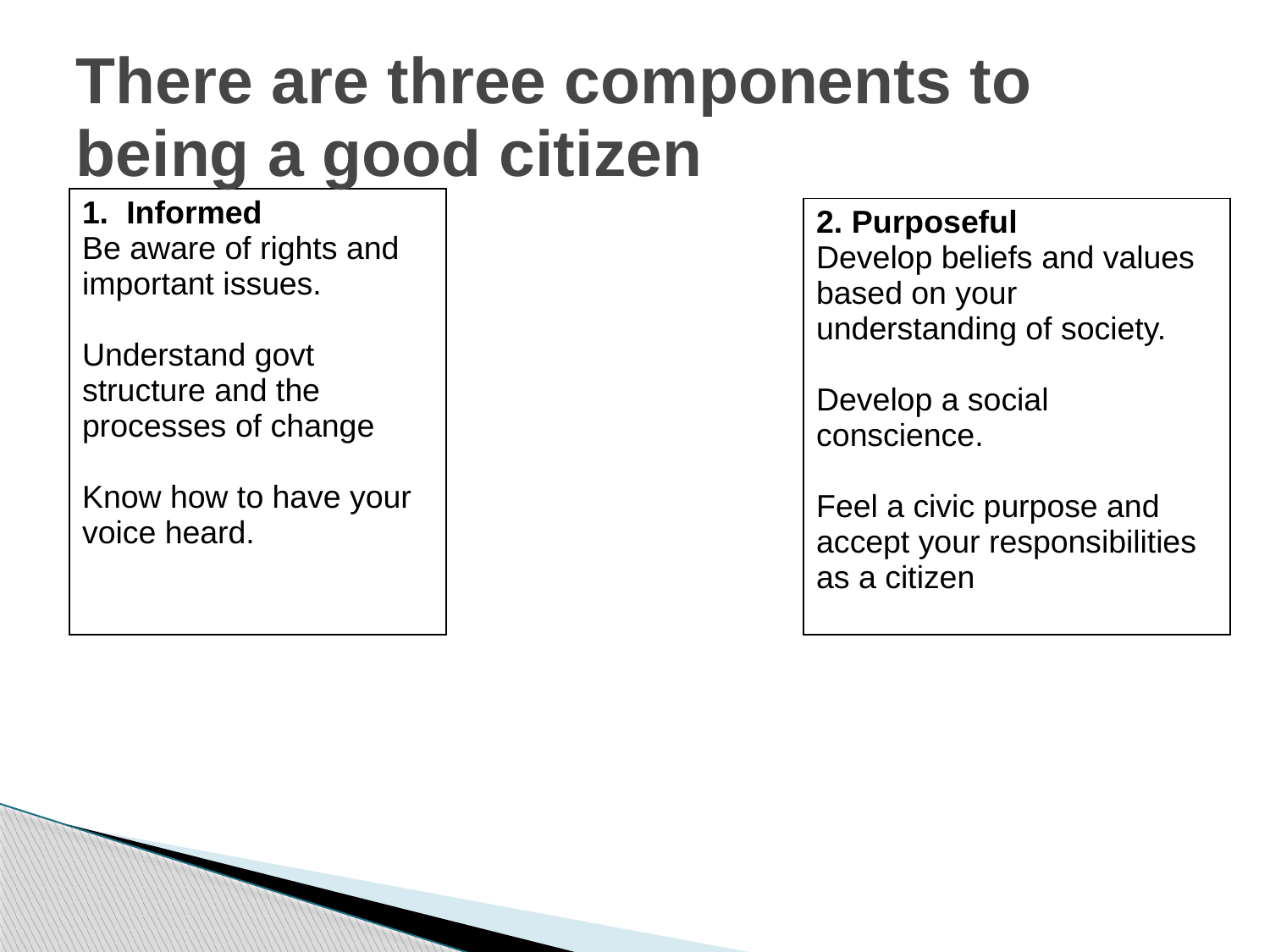

# There are three components to being a good citizen
| 1. Informed Be aware of rights and important issues. Understand govt structure and the processes of change Know how to have your voice heard. |
| --- |
| 2. Purposeful Develop beliefs and values based on your understanding of society. Develop a social conscience. Feel a civic purpose and accept your responsibilities as a citizen |
| --- |